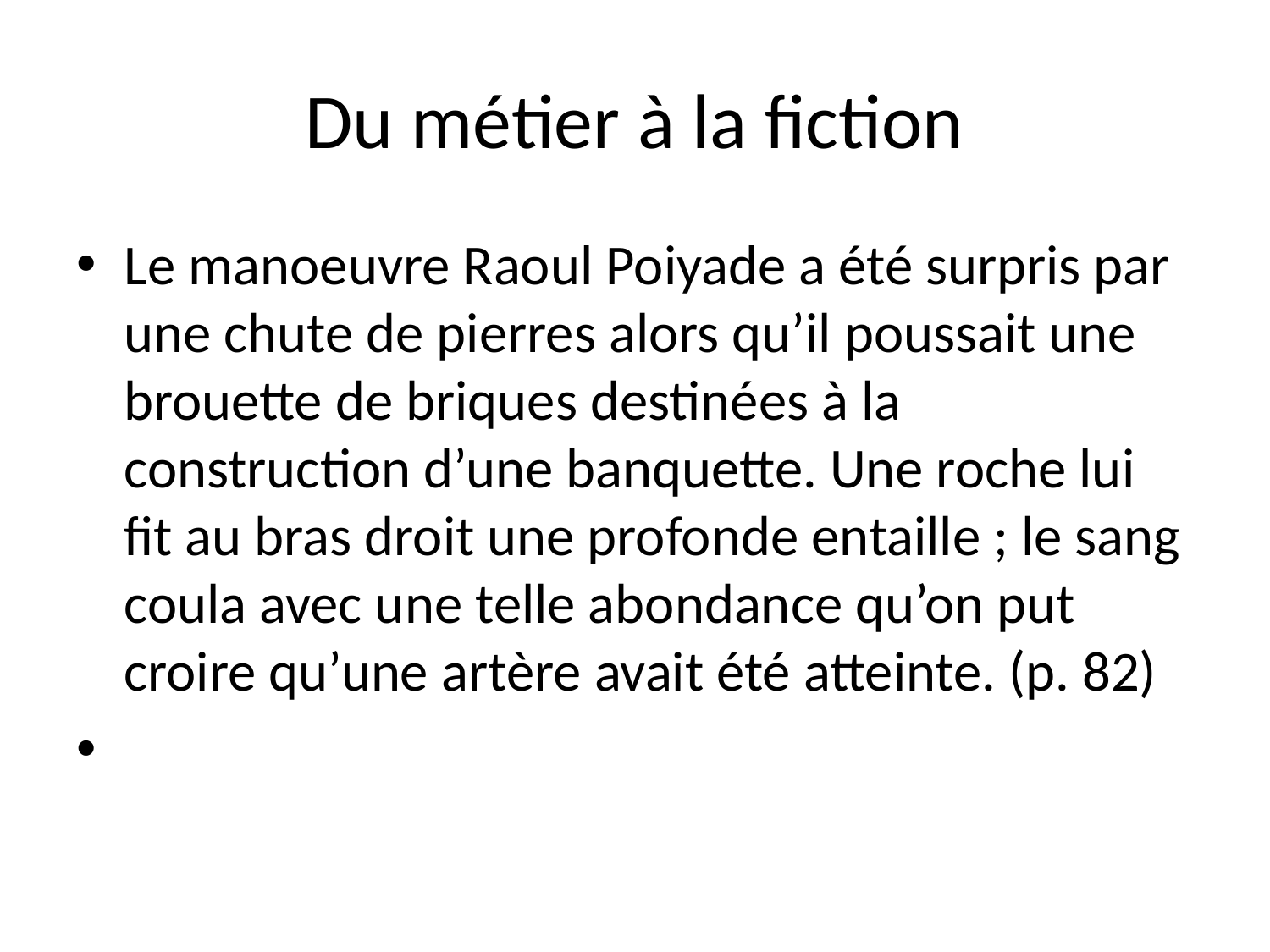

# Du métier à la fiction
Le manoeuvre Raoul Poiyade a été surpris par une chute de pierres alors qu’il poussait une brouette de briques destinées à la construction d’une banquette. Une roche lui fit au bras droit une profonde entaille ; le sang coula avec une telle abondance qu’on put croire qu’une artère avait été atteinte. (p. 82)